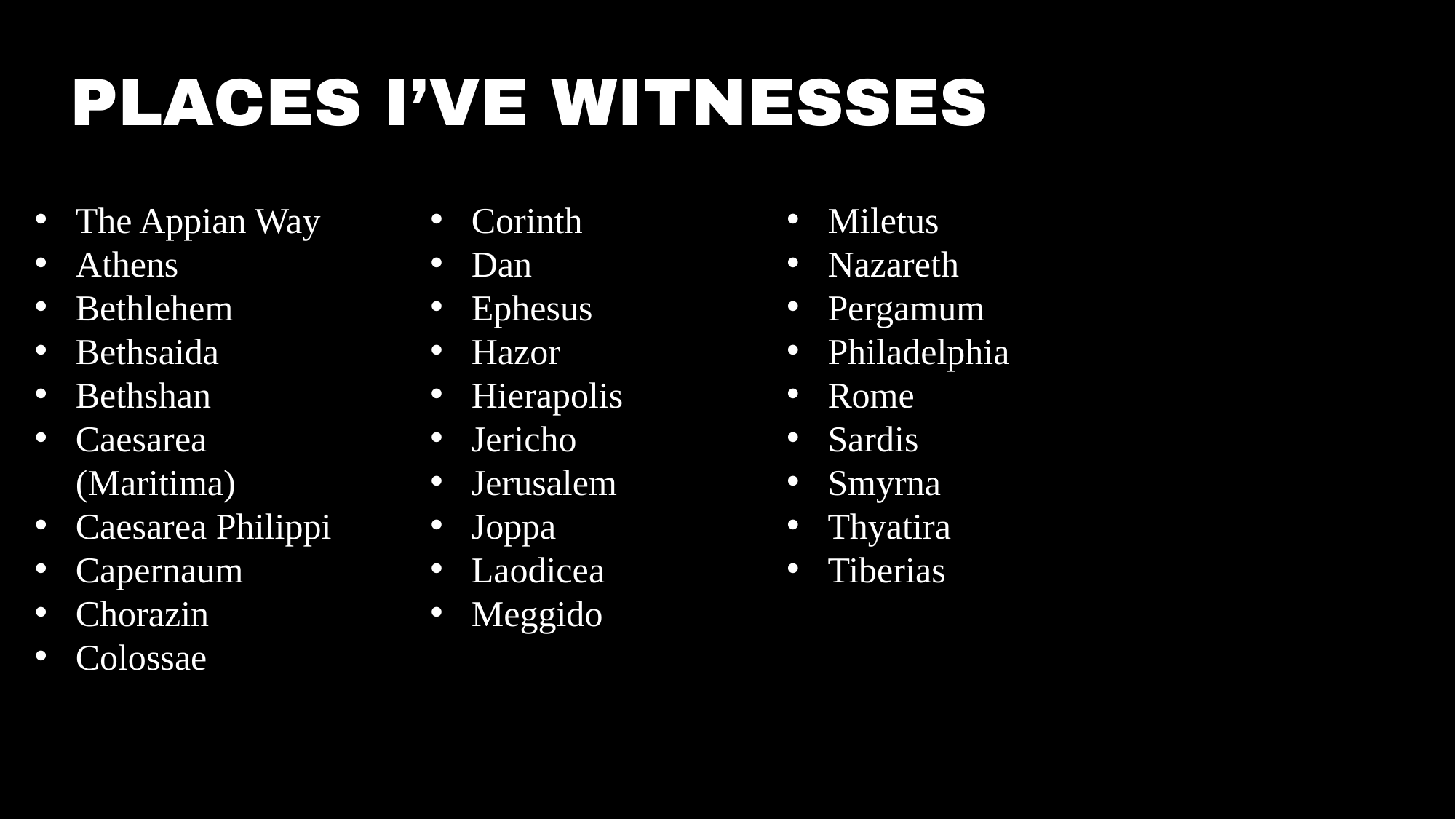

# PLACES I’VE WITNESSES
Corinth
Dan
Ephesus
Hazor
Hierapolis
Jericho
Jerusalem
Joppa
Laodicea
Meggido

Miletus
Nazareth
Pergamum
Philadelphia
Rome
Sardis
Smyrna
Thyatira
Tiberias

The Appian Way
Athens
Bethlehem
Bethsaida
Bethshan
Caesarea (Maritima)
Caesarea Philippi
Capernaum
Chorazin
Colossae